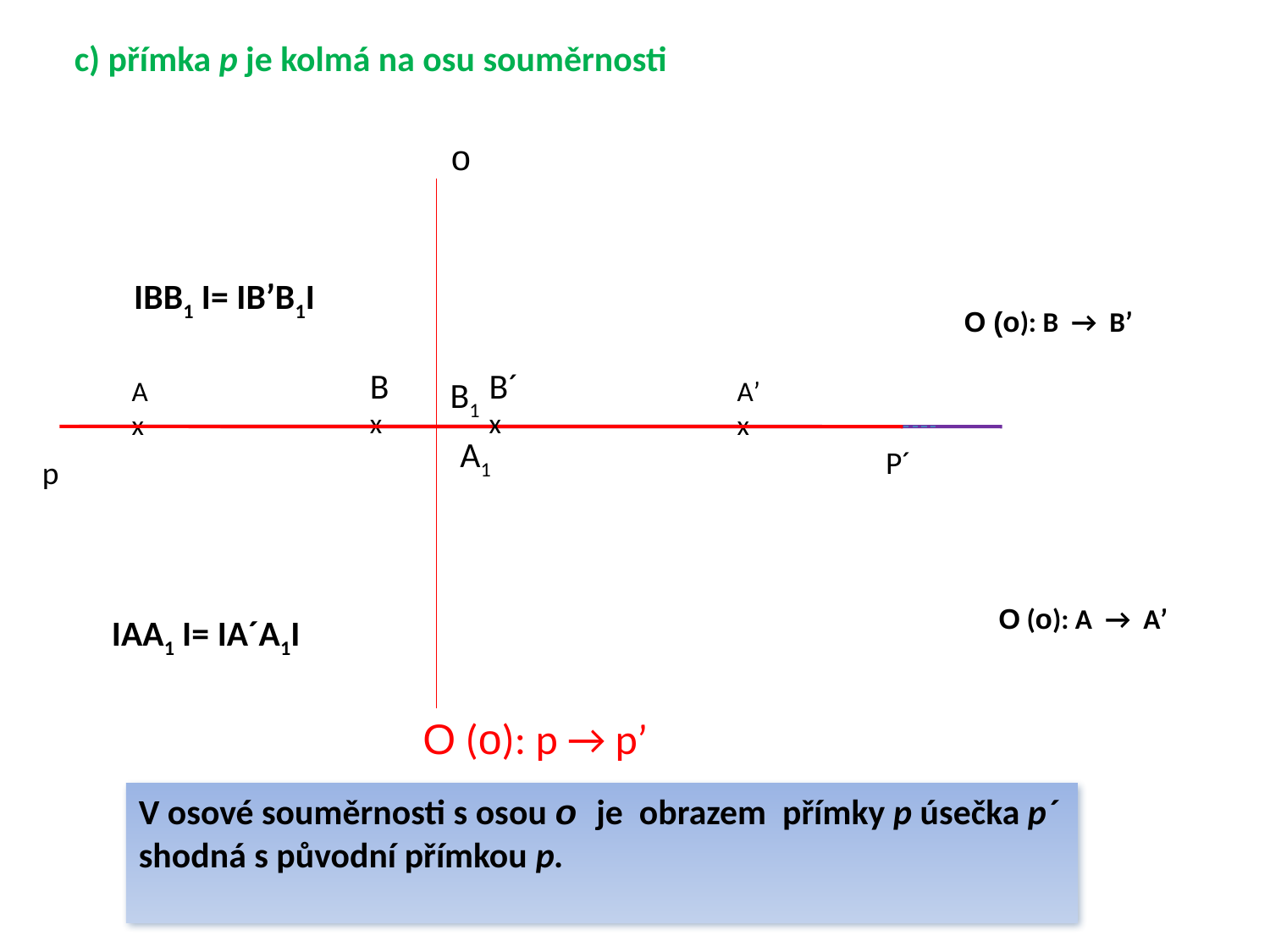

c) přímka p je kolmá na osu souměrnosti
o
IBB1 I= IBʹB1I
O (o): B  →  Bʹ
B
x
B´
x
A
x
B1
Aʹ
x
A1
P´
p
O (o): A  →  Aʹ
IAA1 I= IA´A1I
O (o): p → pʹ
V osové souměrnosti s osou o  je  obrazem  přímky p úsečka p´
shodná s původní přímkou p.